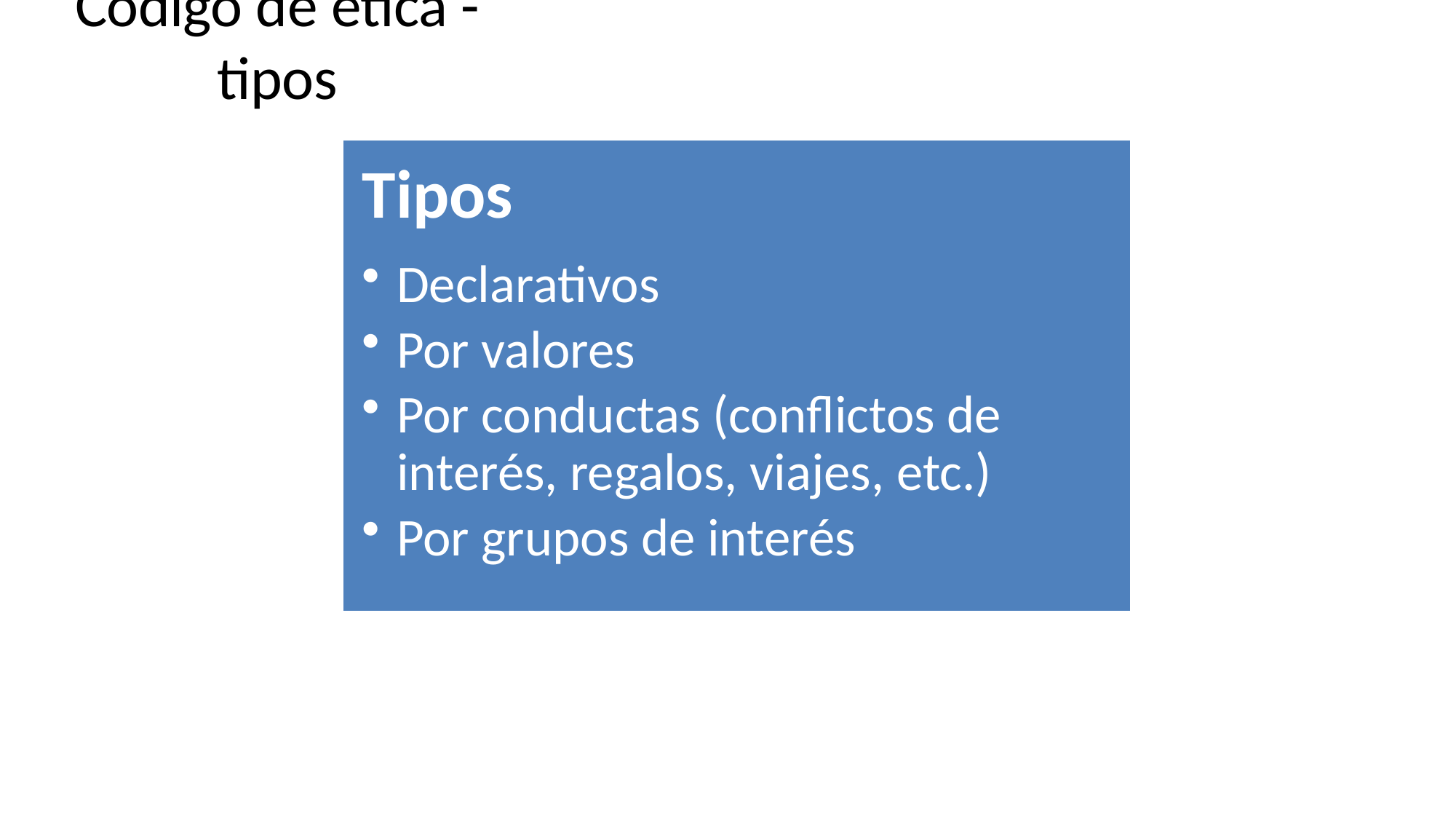

# Código de ética - tipos
Tipos
Declarativos
Por valores
Por conductas (conflictos de interés, regalos, viajes, etc.)
Por grupos de interés